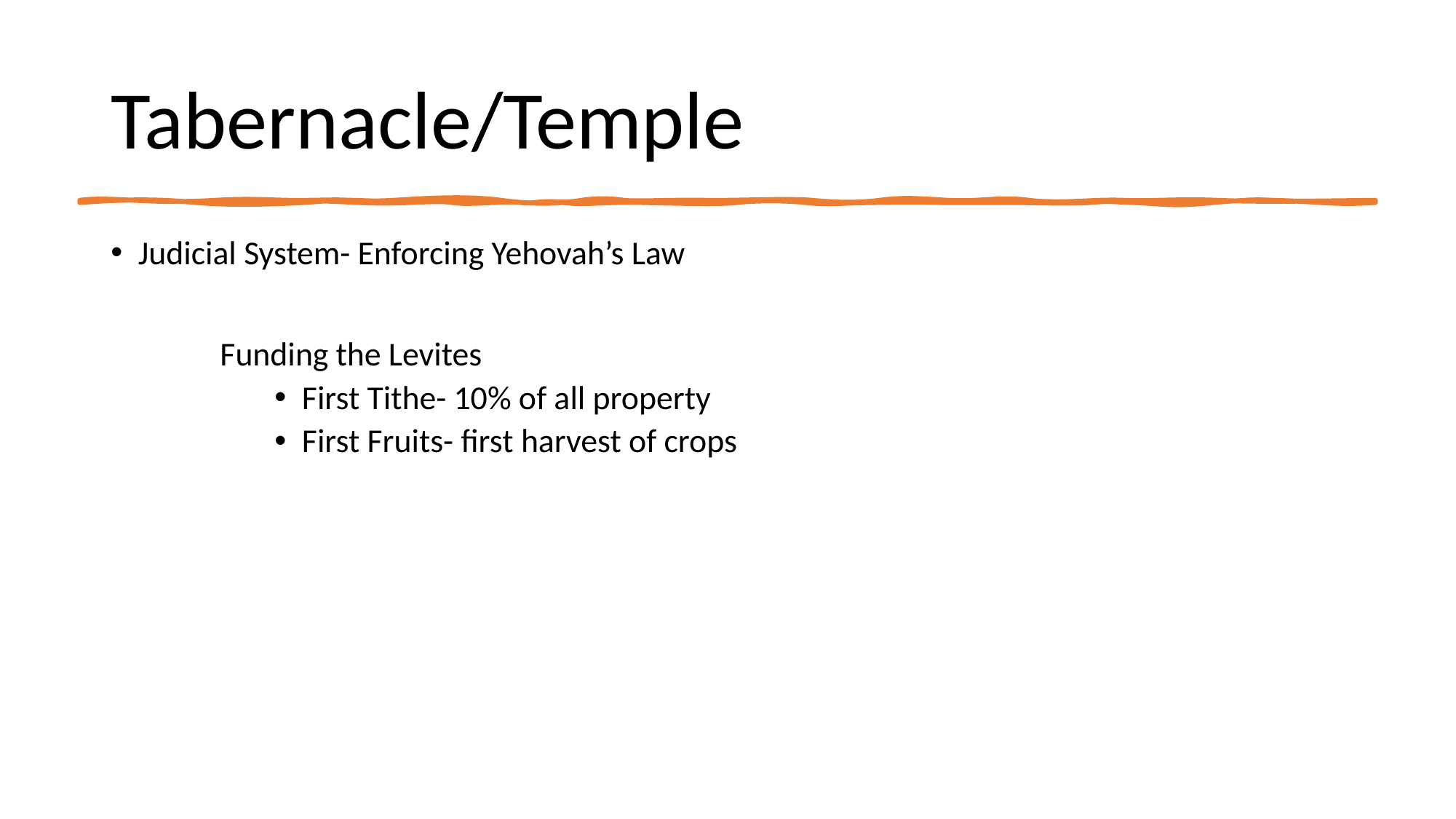

# Tabernacle/Temple

Judicial System- Enforcing Yehovah’s Law

Funding the Levites
First Tithe- 10% of all property
First Fruits- first harvest of crops